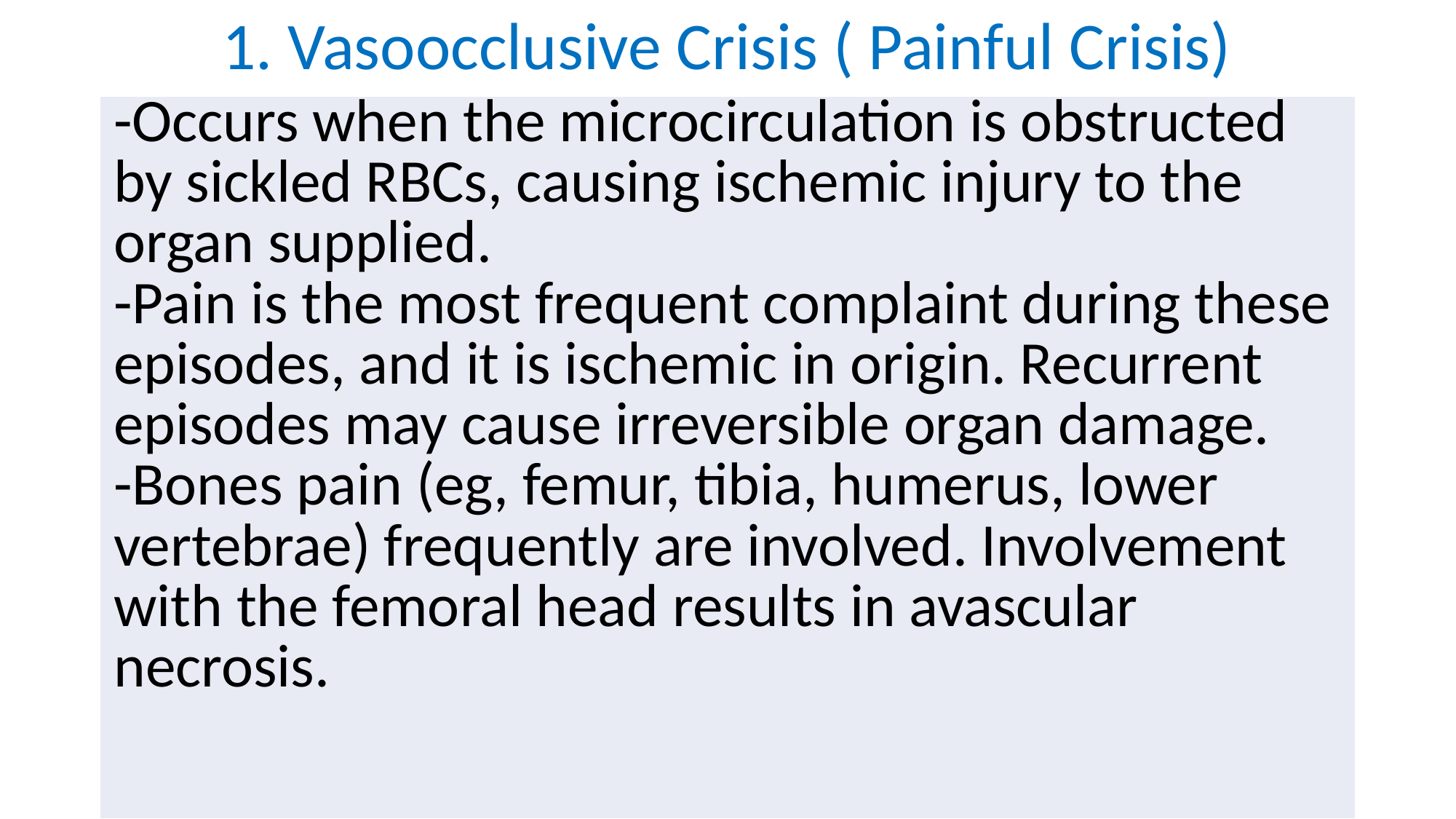

# 1. Vasoocclusive Crisis ( Painful Crisis)
| -Occurs when the microcirculation is obstructed by sickled RBCs, causing ischemic injury to the organ supplied. -Pain is the most frequent complaint during these episodes, and it is ischemic in origin. Recurrent episodes may cause irreversible organ damage. -Bones pain (eg, femur, tibia, humerus, lower vertebrae) frequently are involved. Involvement with the femoral head results in avascular necrosis. |
| --- |